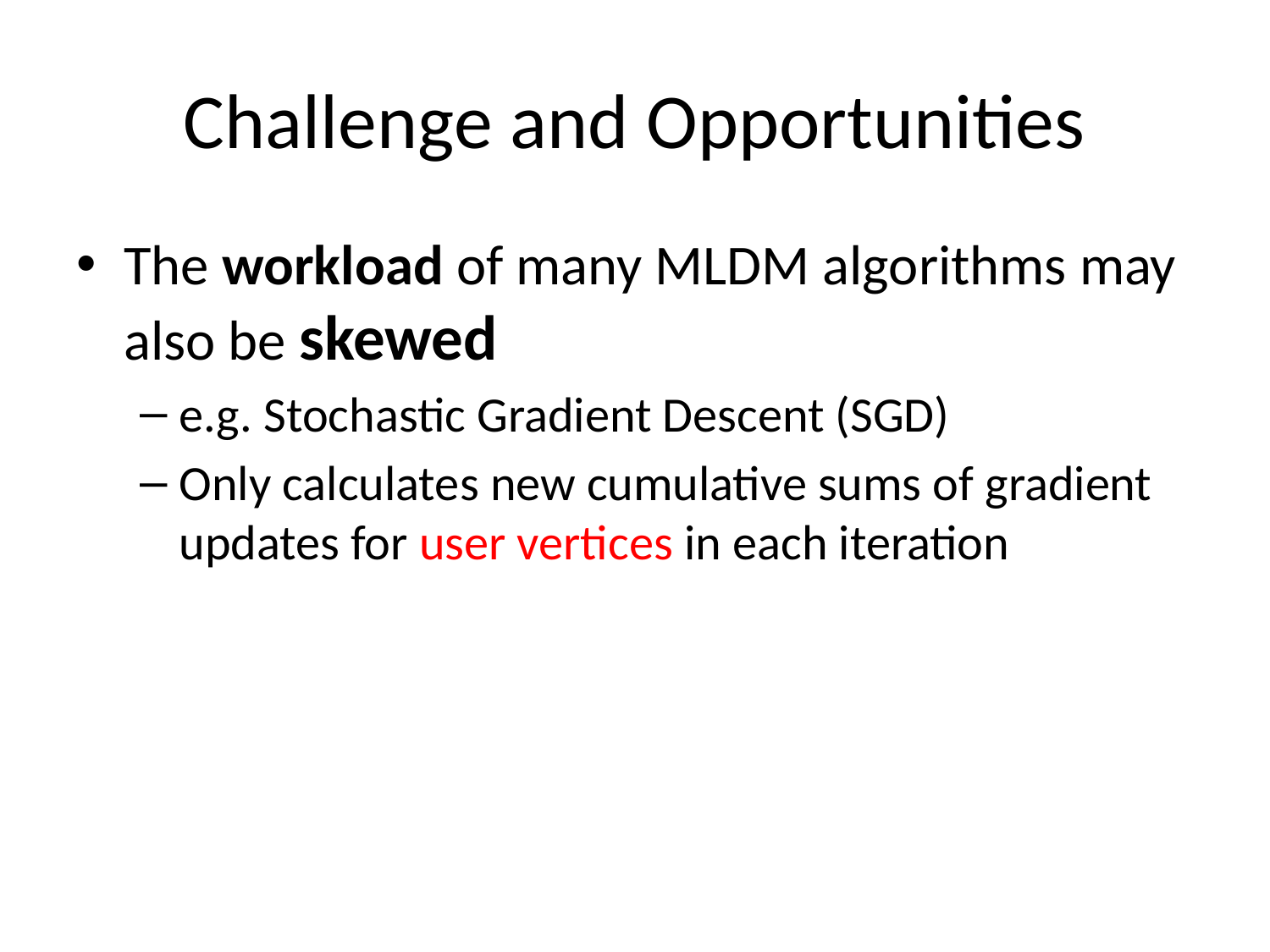

# Challenge and Opportunities
The workload of many MLDM algorithms may also be skewed
e.g. Stochastic Gradient Descent (SGD)
Only calculates new cumulative sums of gradient updates for user vertices in each iteration